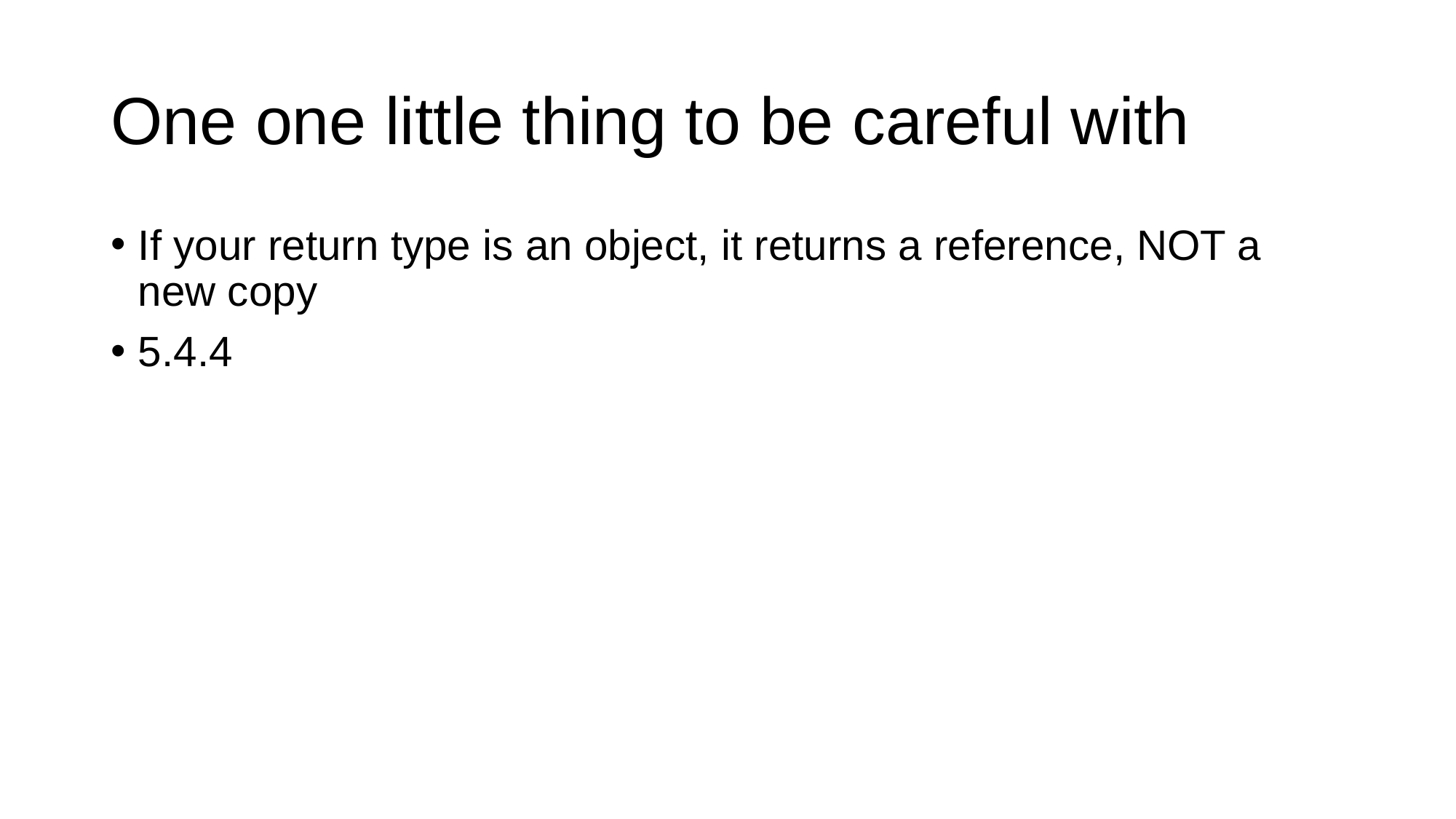

# One one little thing to be careful with
If your return type is an object, it returns a reference, NOT a new copy
5.4.4